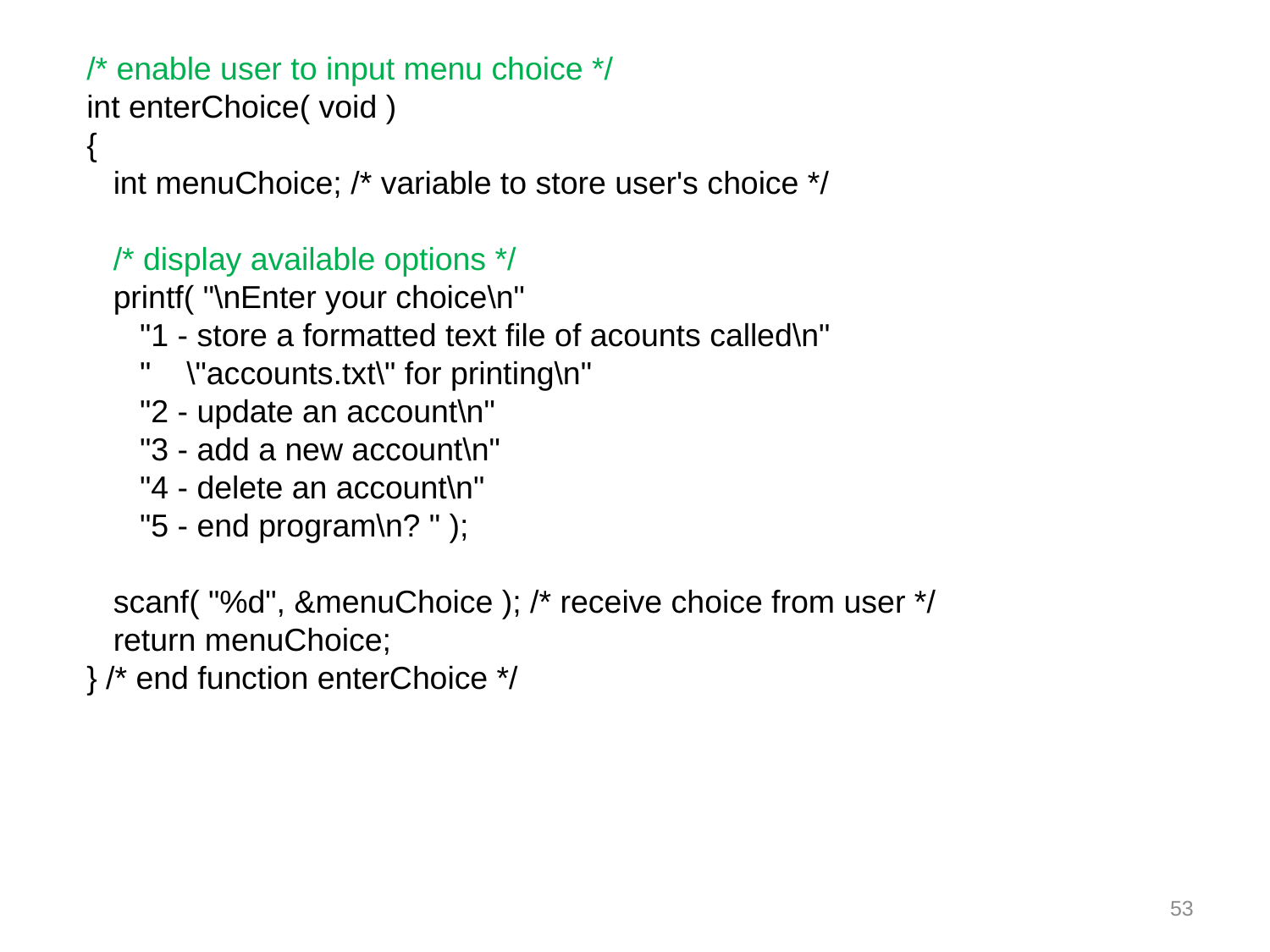

/* enable user to input menu choice */
int enterChoice( void )
{
   int menuChoice; /* variable to store user's choice */

   /* display available options */
   printf( "\nEnter your choice\n"
      "1 - store a formatted text file of acounts called\n"
      "    \"accounts.txt\" for printing\n"
      "2 - update an account\n"
      "3 - add a new account\n"
      "4 - delete an account\n"
      "5 - end program\n? " );

   scanf( "%d", &menuChoice ); /* receive choice from user */
   return menuChoice;
} /* end function enterChoice */

53